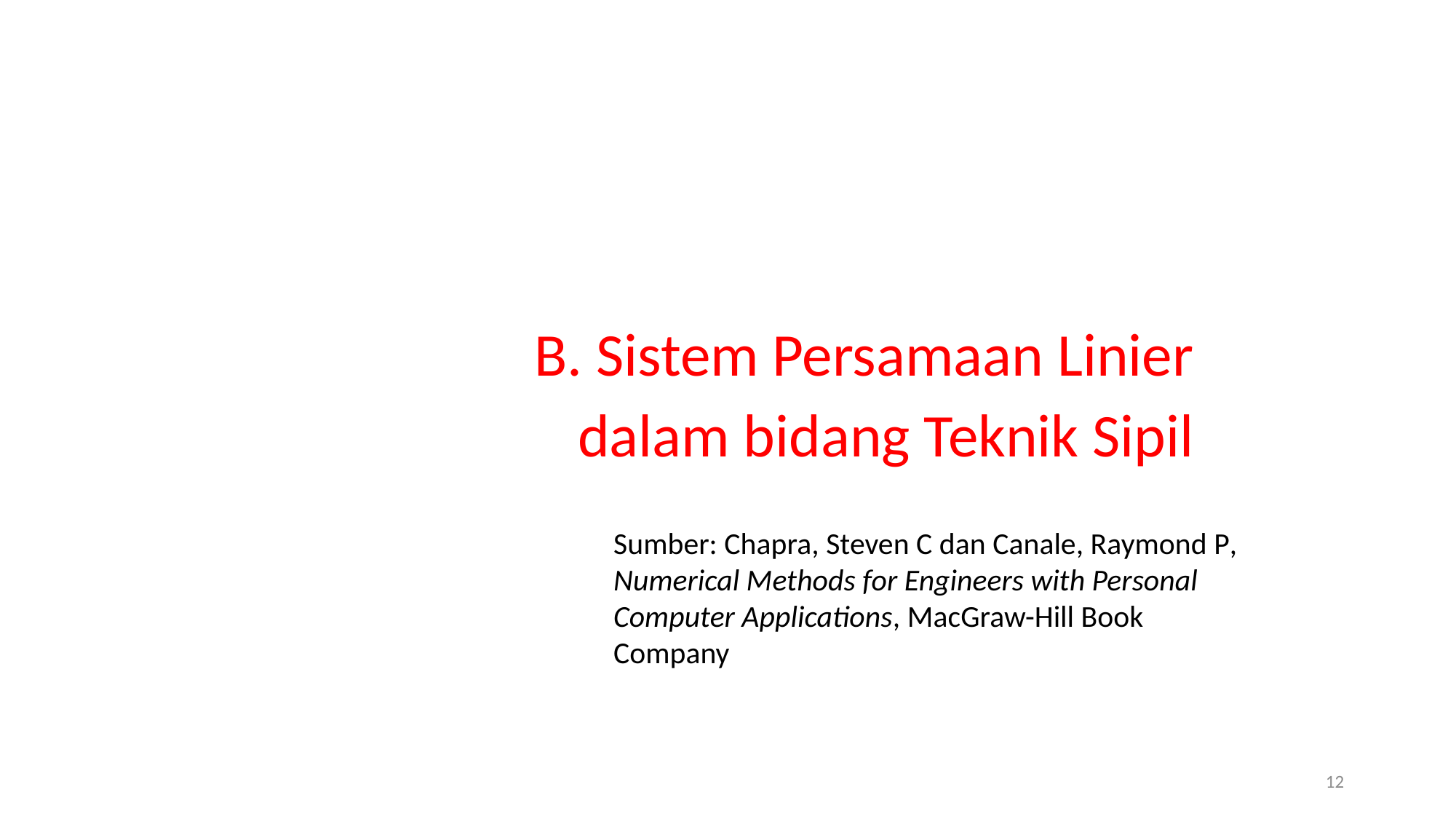

B. Sistem Persamaan Linier
dalam bidang Teknik Sipil
Sumber: Chapra, Steven C dan Canale, Raymond P,
Numerical Methods for Engineers with Personal
Computer Applications, MacGraw-Hill Book
Company
12